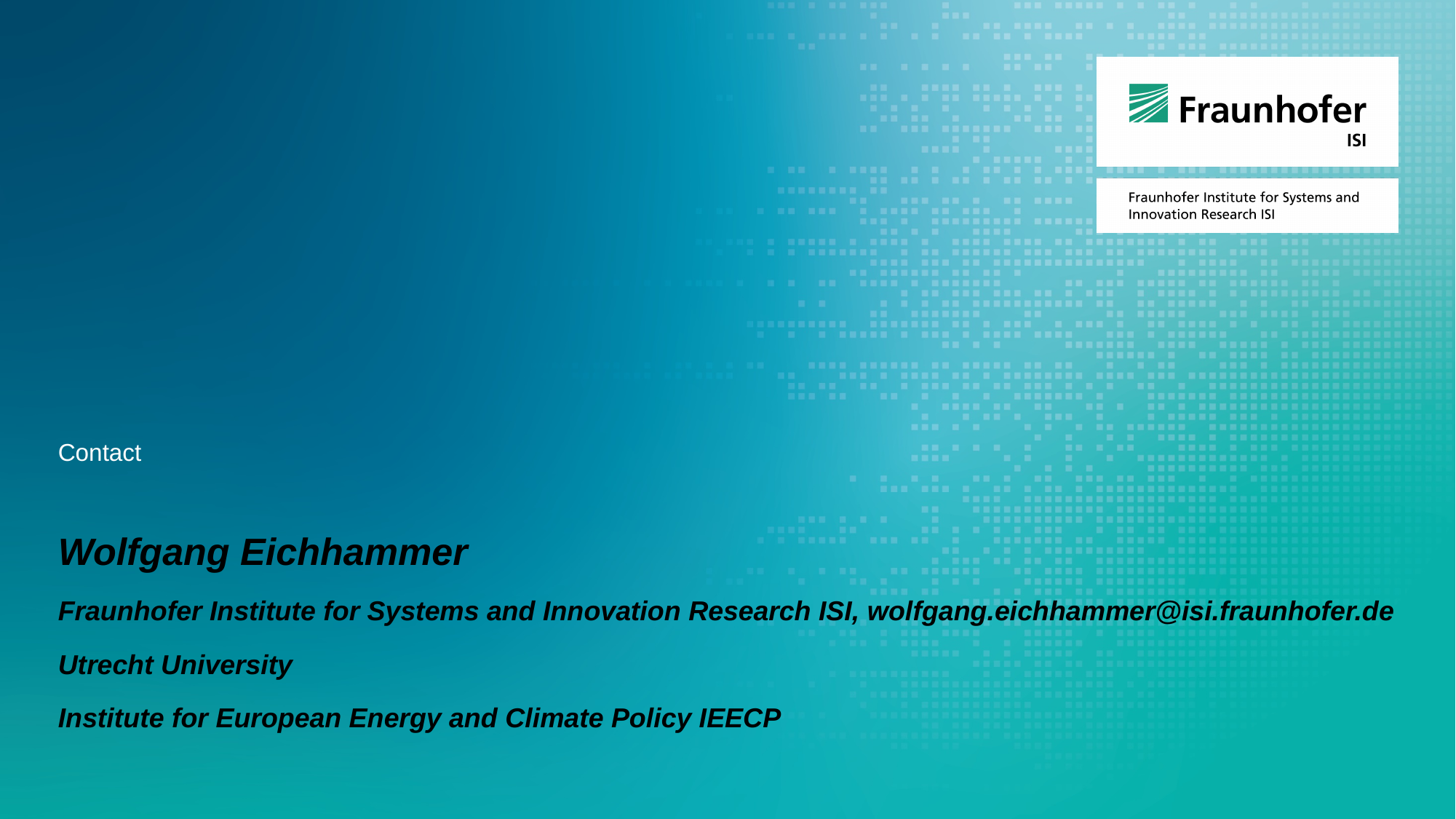

Contact

Wolfgang Eichhammer
Fraunhofer Institute for Systems and Innovation Research ISI, wolfgang.eichhammer@isi.fraunhofer.de
Utrecht University
Institute for European Energy and Climate Policy IEECP